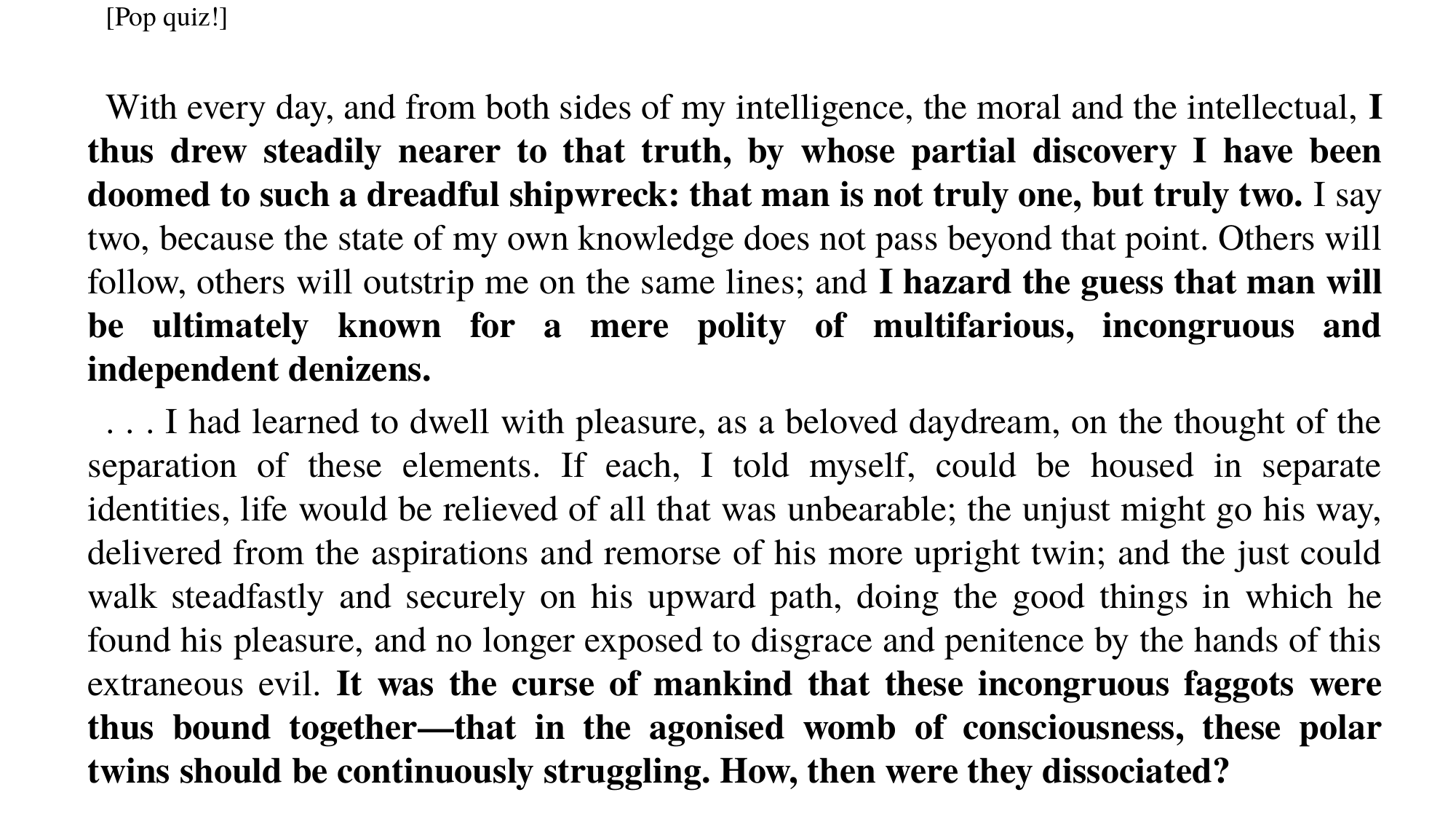

[Pop quiz!]

With every day, and from both sides of my intelligence, the moral and the intellectual, I thus drew steadily nearer to that truth, by whose partial discovery I have been doomed to such a dreadful shipwreck: that man is not truly one, but truly two. I say two, because the state of my own knowledge does not pass beyond that point. Others will follow, others will outstrip me on the same lines; and I hazard the guess that man will be ultimately known for a mere polity of multifarious, incongruous and independent denizens.
. . . I had learned to dwell with pleasure, as a beloved daydream, on the thought of the separation of these elements. If each, I told myself, could be housed in separate identities, life would be relieved of all that was unbearable; the unjust might go his way, delivered from the aspirations and remorse of his more upright twin; and the just could walk steadfastly and securely on his upward path, doing the good things in which he found his pleasure, and no longer exposed to disgrace and penitence by the hands of this extraneous evil. It was the curse of mankind that these incongruous faggots were thus bound together—that in the agonised womb of consciousness, these polar twins should be continuously struggling. How, then were they dissociated?